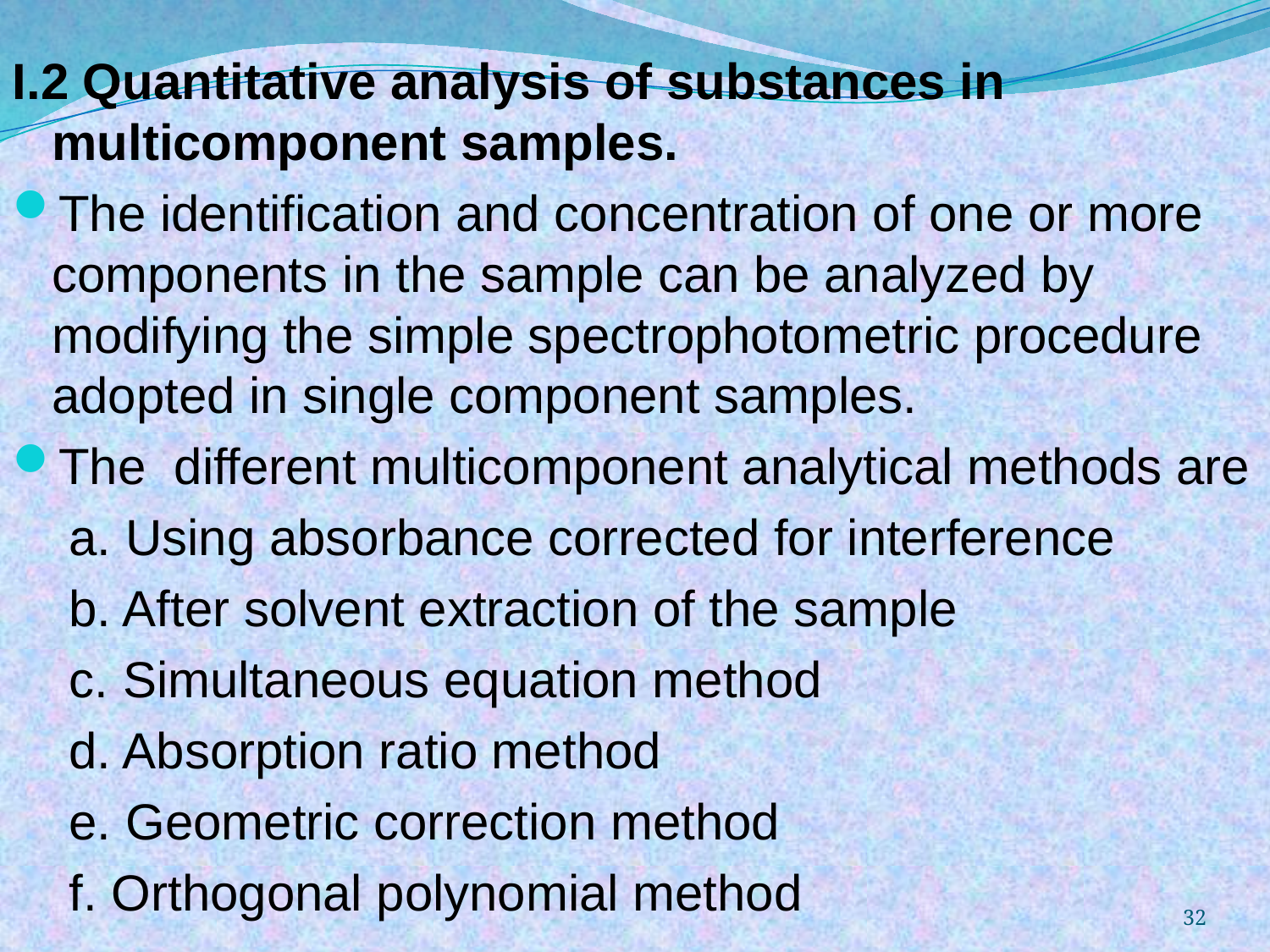

I.2 Quantitative analysis of substances in multicomponent samples.
The identification and concentration of one or more components in the sample can be analyzed by modifying the simple spectrophotometric procedure adopted in single component samples.
The  different multicomponent analytical methods are
    a. Using absorbance corrected for interference
    b. After solvent extraction of the sample
    c. Simultaneous equation method
    d. Absorption ratio method
    e. Geometric correction method
    f. Orthogonal polynomial method

32